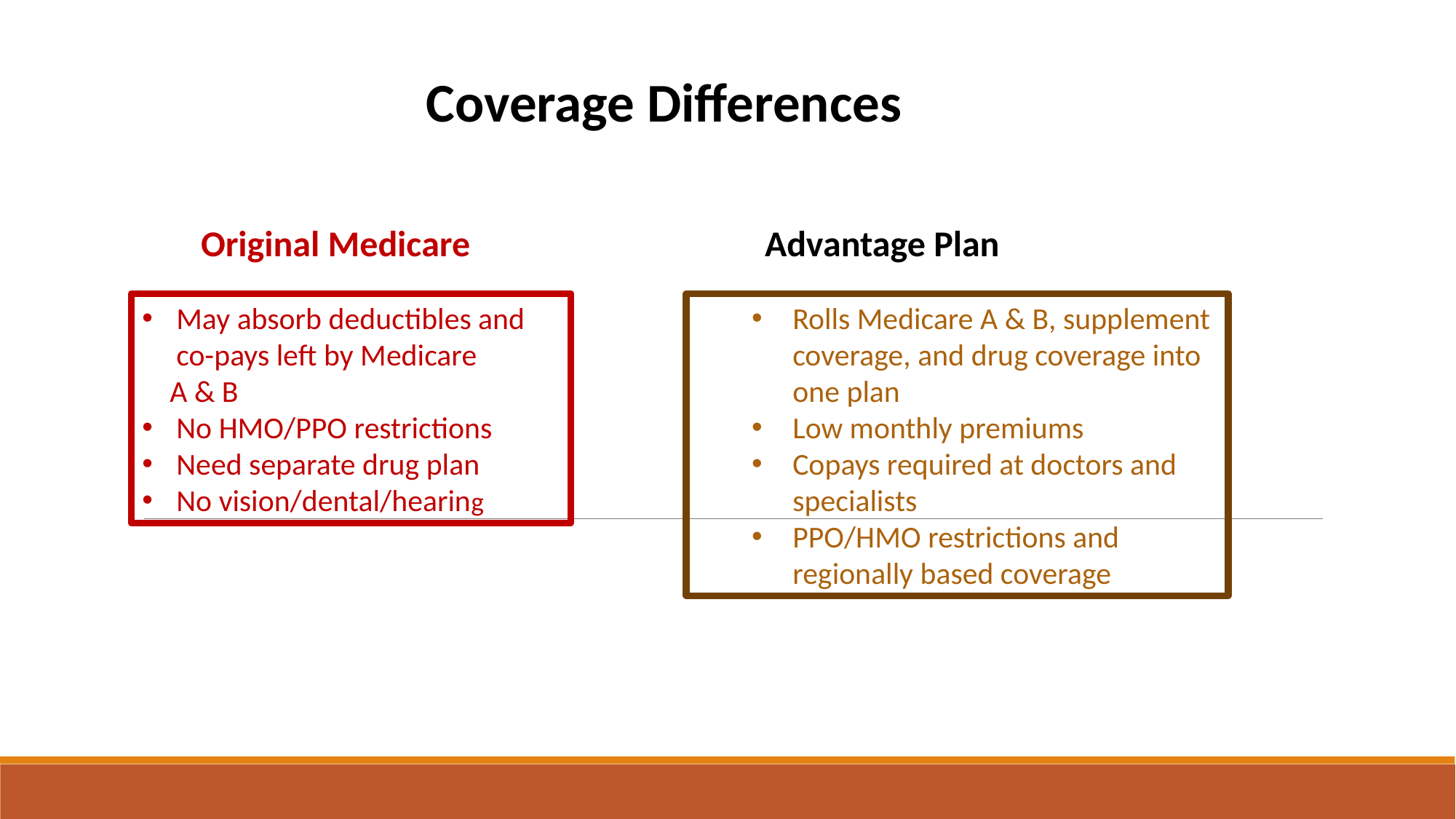

# Coverage Differences
Original Medicare
Advantage Plan
May absorb deductibles and co-pays left by Medicare
    A & B
No HMO/PPO restrictions
Need separate drug plan
No vision/dental/hearing
Rolls Medicare A & B, supplement coverage, and drug coverage into one plan
Low monthly premiums
Copays required at doctors and specialists
PPO/HMO restrictions and regionally based coverage